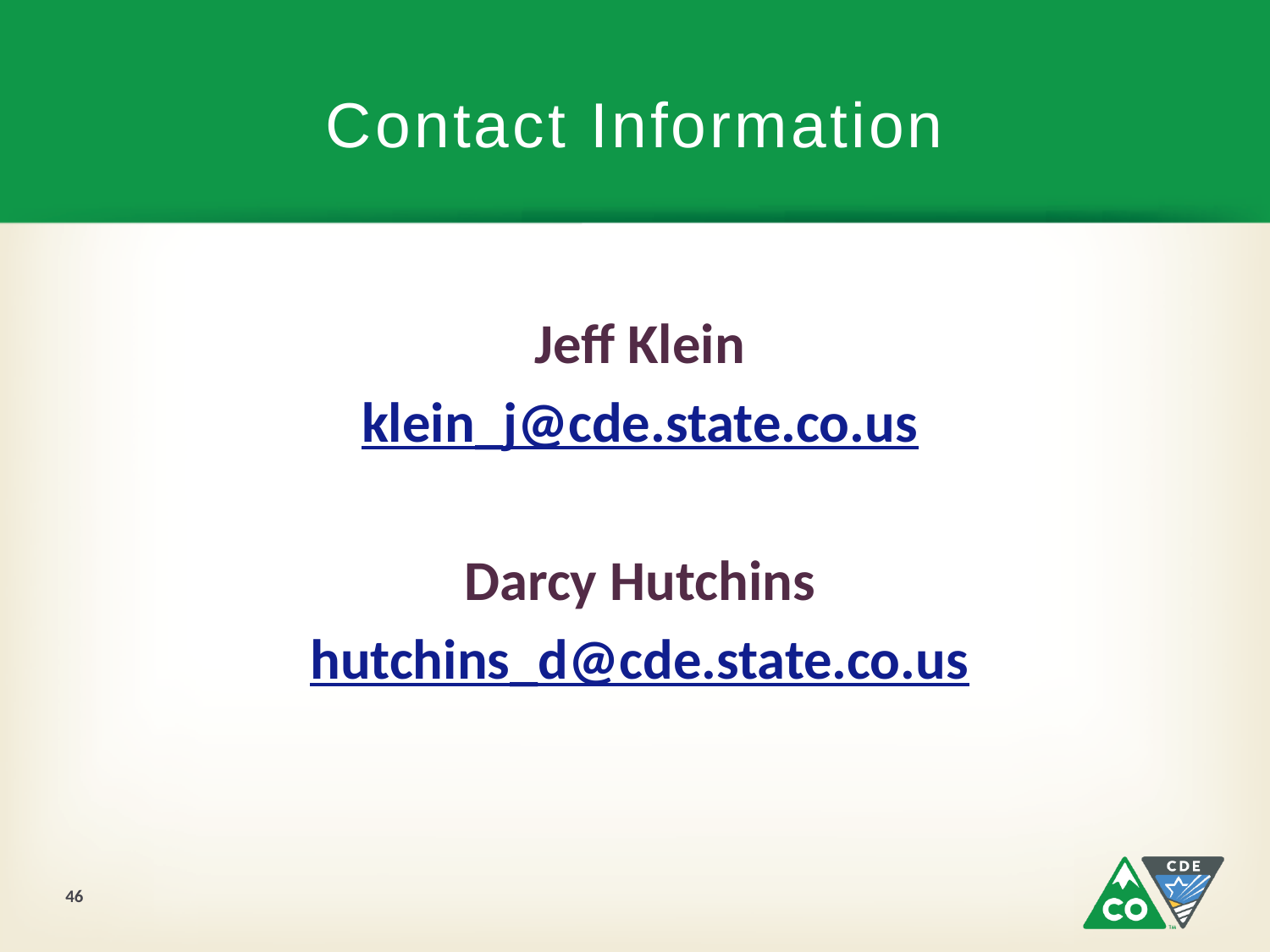

# Contact Information

Jeff Klein
klein_j@cde.state.co.us

Darcy Hutchins
hutchins_d@cde.state.co.us

46